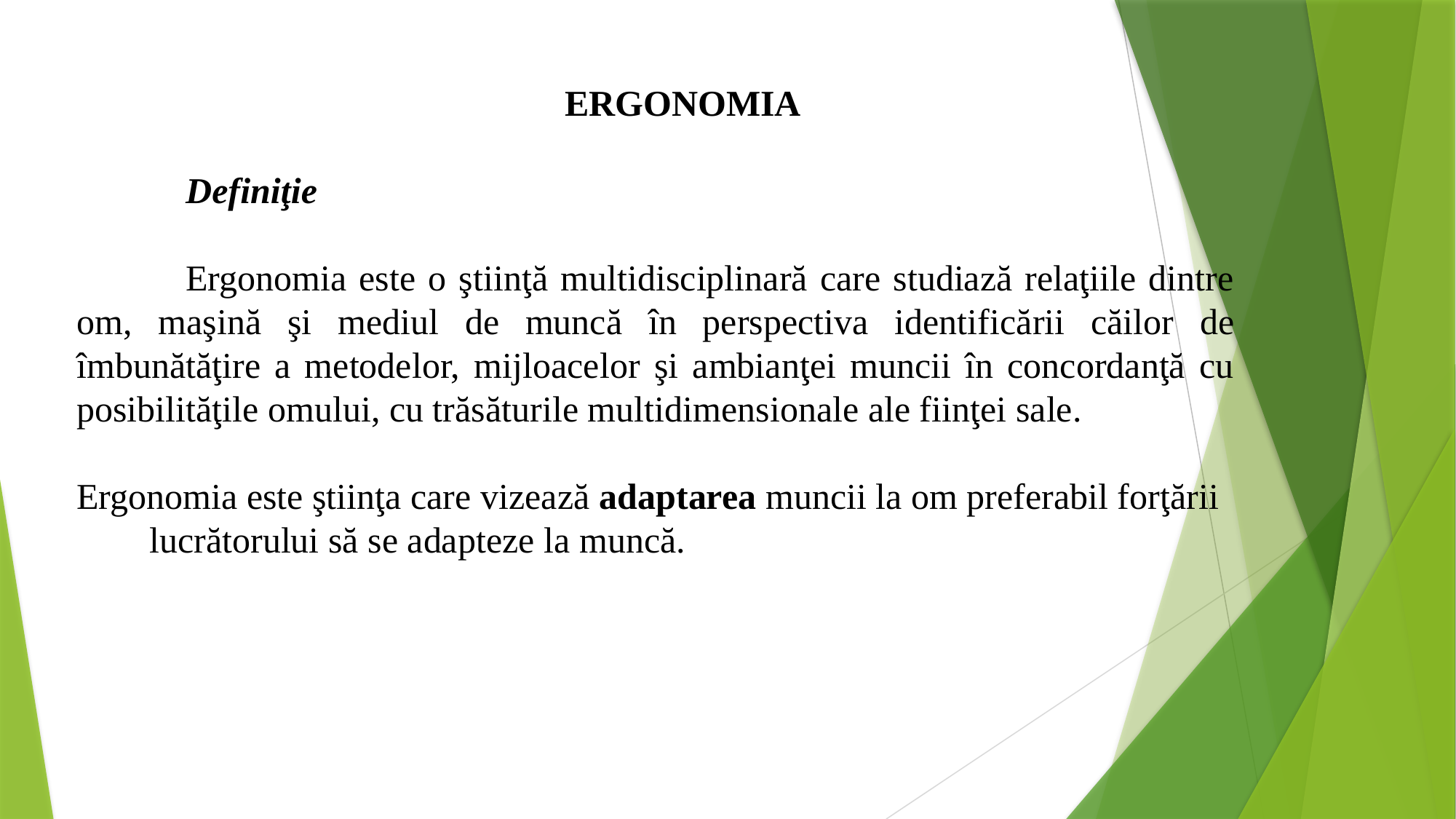

ERGONOMIA

	Definiţie

	Ergonomia este o ştiinţă multidisciplinară care studiază relaţiile dintre om, maşină şi mediul de muncă în perspectiva identificării căilor de îmbunătăţire a metodelor, mijloacelor şi ambianţei muncii în concordanţă cu posibilităţile omului, cu trăsăturile multidimensionale ale fiinţei sale.

Ergonomia este ştiinţa care vizează adaptarea muncii la om preferabil forţării lucrătorului să se adapteze la muncă.